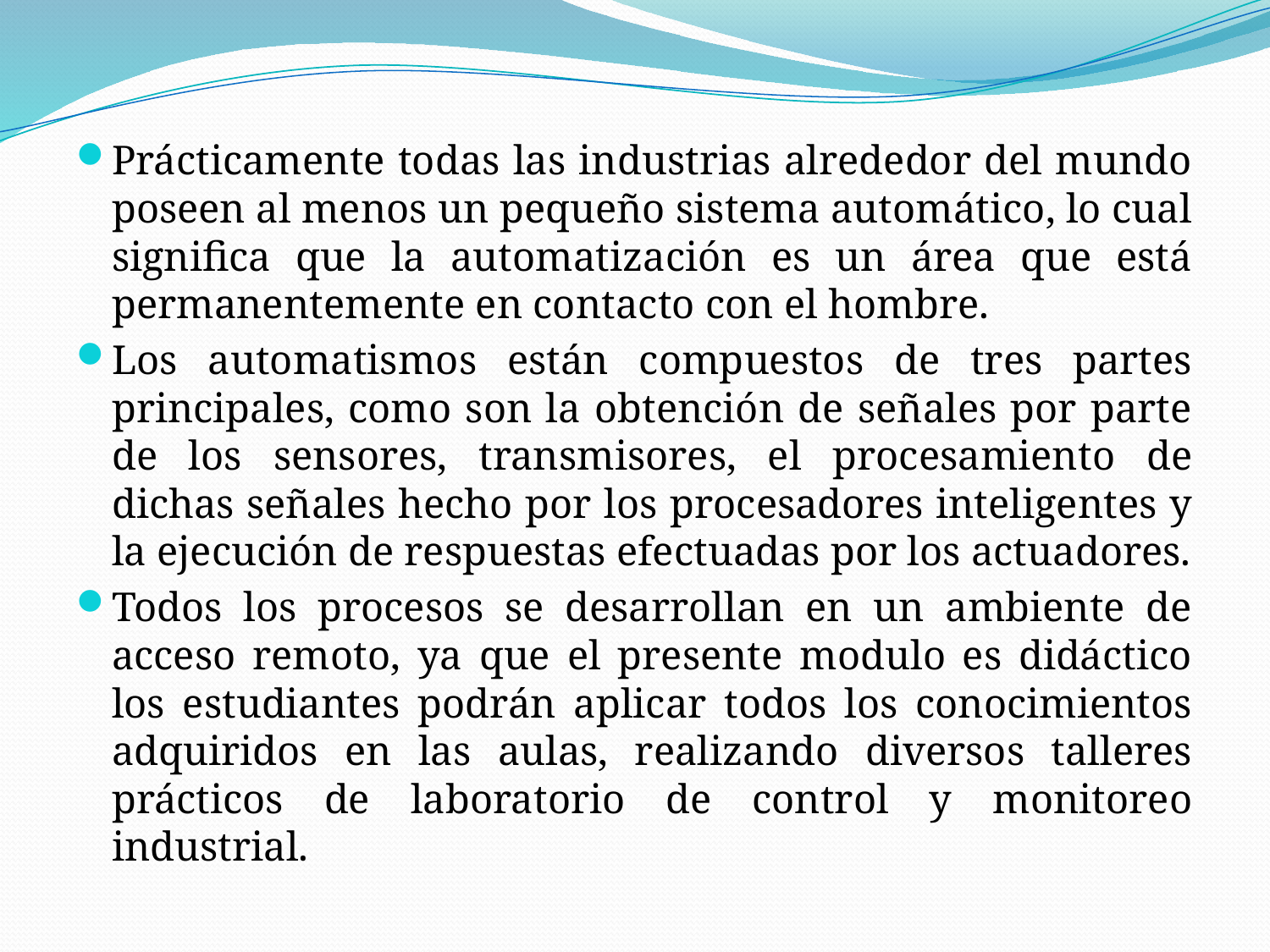

Prácticamente todas las industrias alrededor del mundo poseen al menos un pequeño sistema automático, lo cual significa que la automatización es un área que está permanentemente en contacto con el hombre.
Los automatismos están compuestos de tres partes principales, como son la obtención de señales por parte de los sensores, transmisores, el procesamiento de dichas señales hecho por los procesadores inteligentes y la ejecución de respuestas efectuadas por los actuadores.
Todos los procesos se desarrollan en un ambiente de acceso remoto, ya que el presente modulo es didáctico los estudiantes podrán aplicar todos los conocimientos adquiridos en las aulas, realizando diversos talleres prácticos de laboratorio de control y monitoreo industrial.